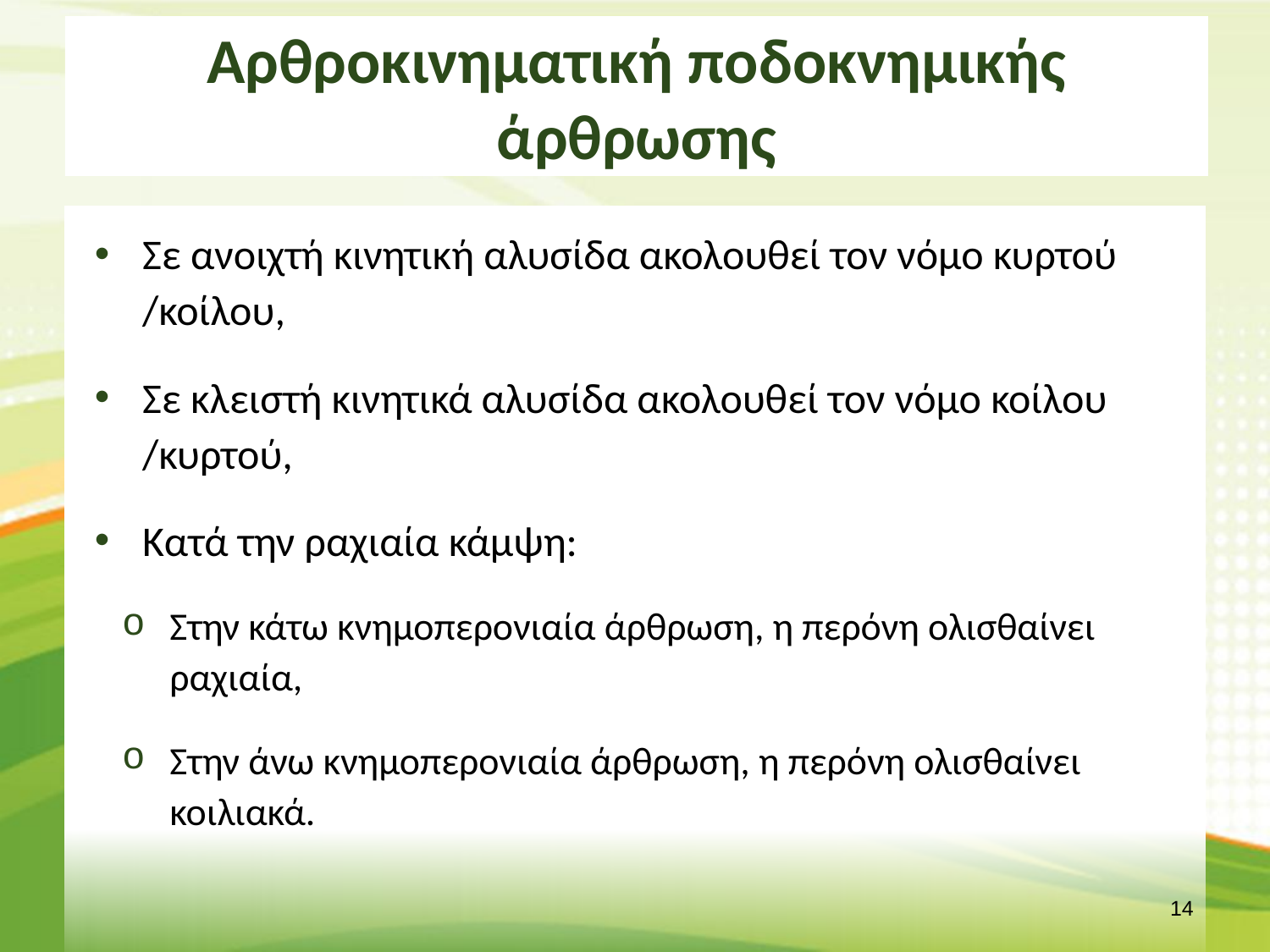

# Αρθροκινηματική ποδοκνημικής άρθρωσης
Σε ανοιχτή κινητική αλυσίδα ακολουθεί τον νόμο κυρτού /κοίλου,
Σε κλειστή κινητικά αλυσίδα ακολουθεί τον νόμο κοίλου  /κυρτού,
Κατά την ραχιαία κάμψη:
Στην κάτω κνημοπερονιαία άρθρωση, η περόνη ολισθαίνει ραχιαία,
Στην άνω κνημοπερονιαία άρθρωση, η περόνη ολισθαίνει κοιλιακά.

14